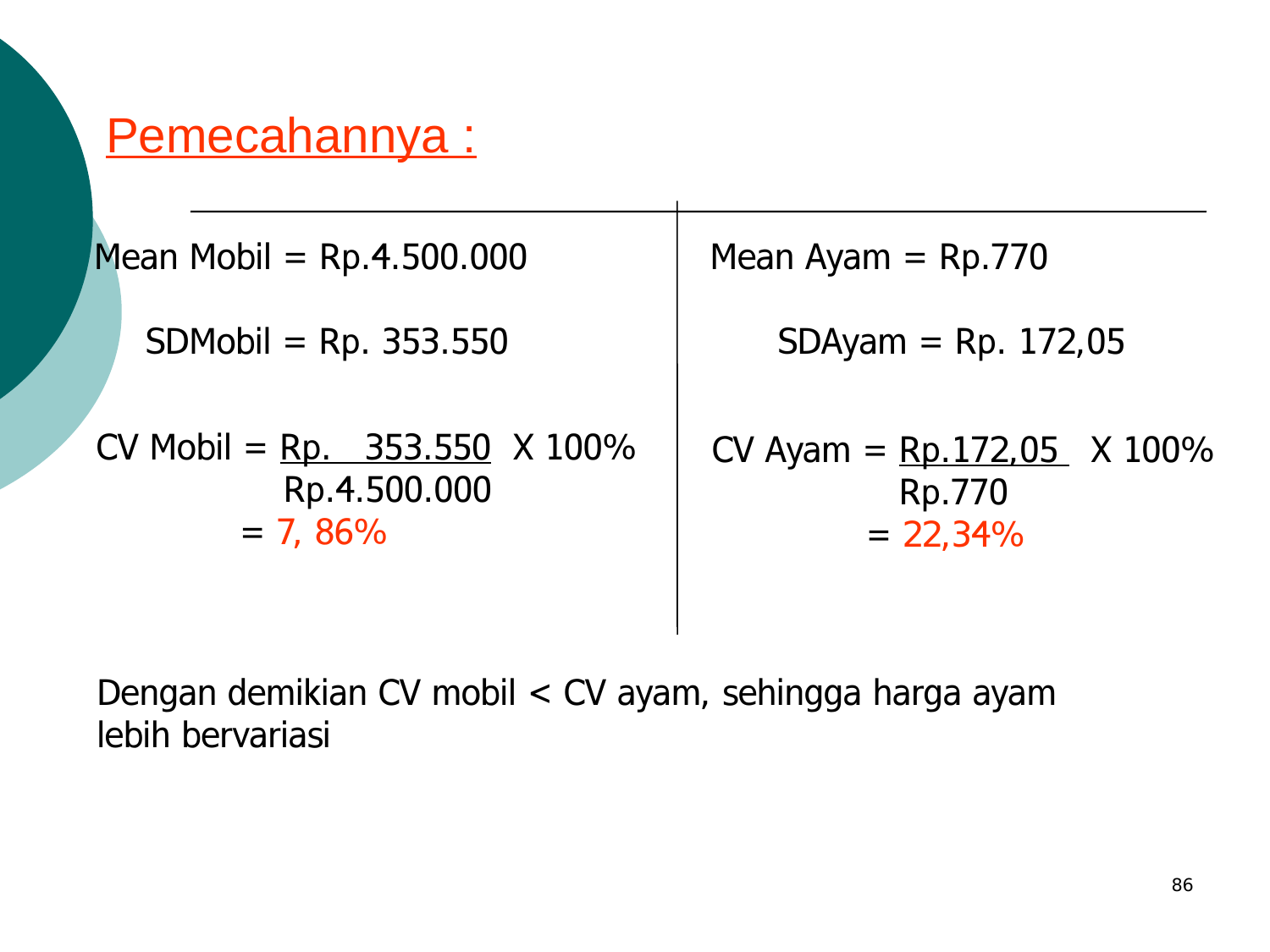

Pemecahannya :

Mean Mobil = Rp.4.500.000
Mean Ayam = Rp.770
SDMobil = Rp. 353.550
 SDAyam = Rp. 172,05
CV Mobil = Rp.   353.550  X 100%
                 Rp.4.500.000
             = 7, 86%
CV Ayam = Rp.172,05   X 100%
                 Rp.770
              = 22,34%
Dengan demikian CV mobil < CV ayam, sehingga harga ayam
lebih bervariasi
86